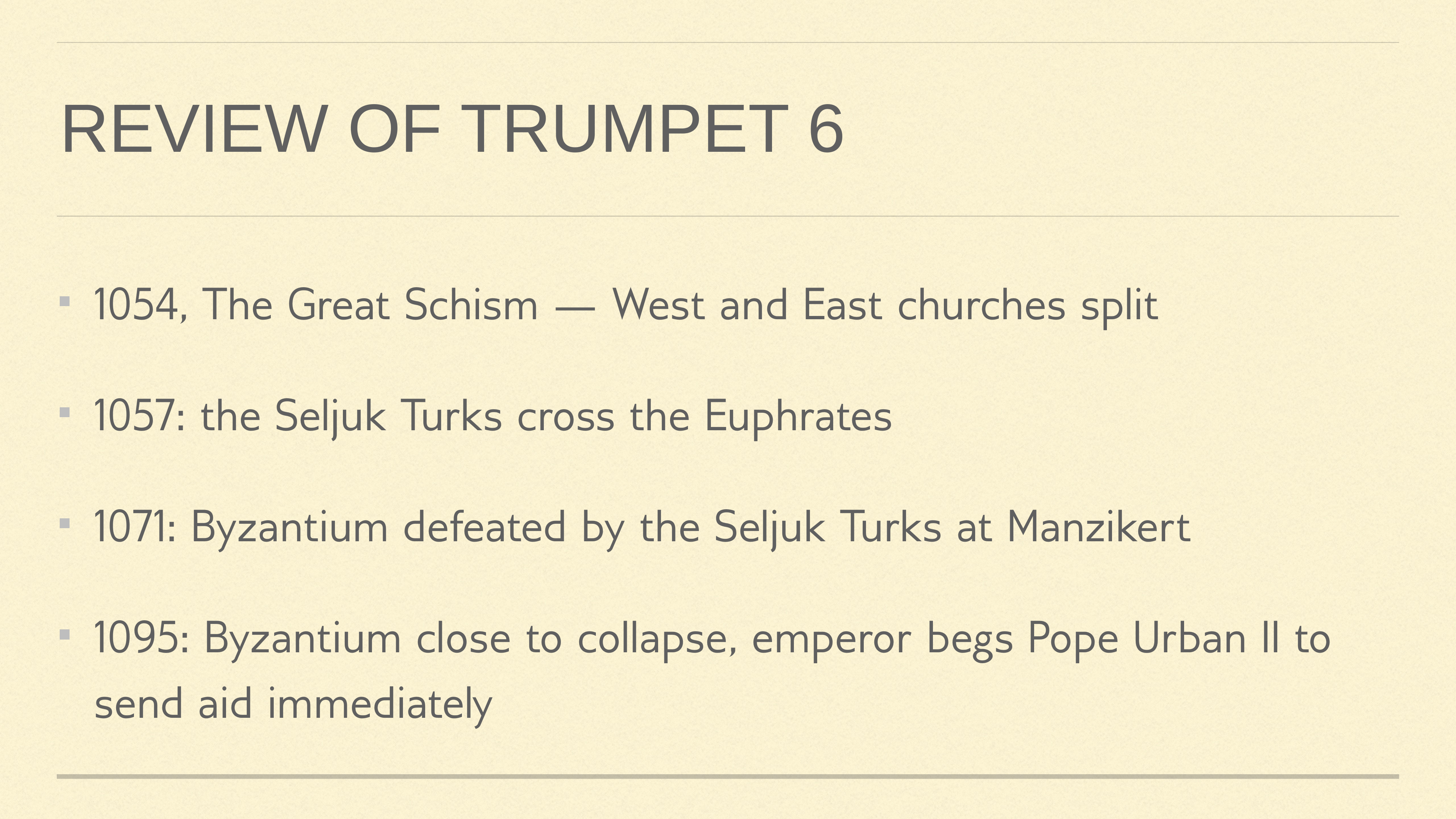

# Review of Trumpet 6
1054, The Great Schism — West and East churches split
1057: the Seljuk Turks cross the Euphrates
1071: Byzantium defeated by the Seljuk Turks at Manzikert
1095: Byzantium close to collapse, emperor begs Pope Urban II to send aid immediately